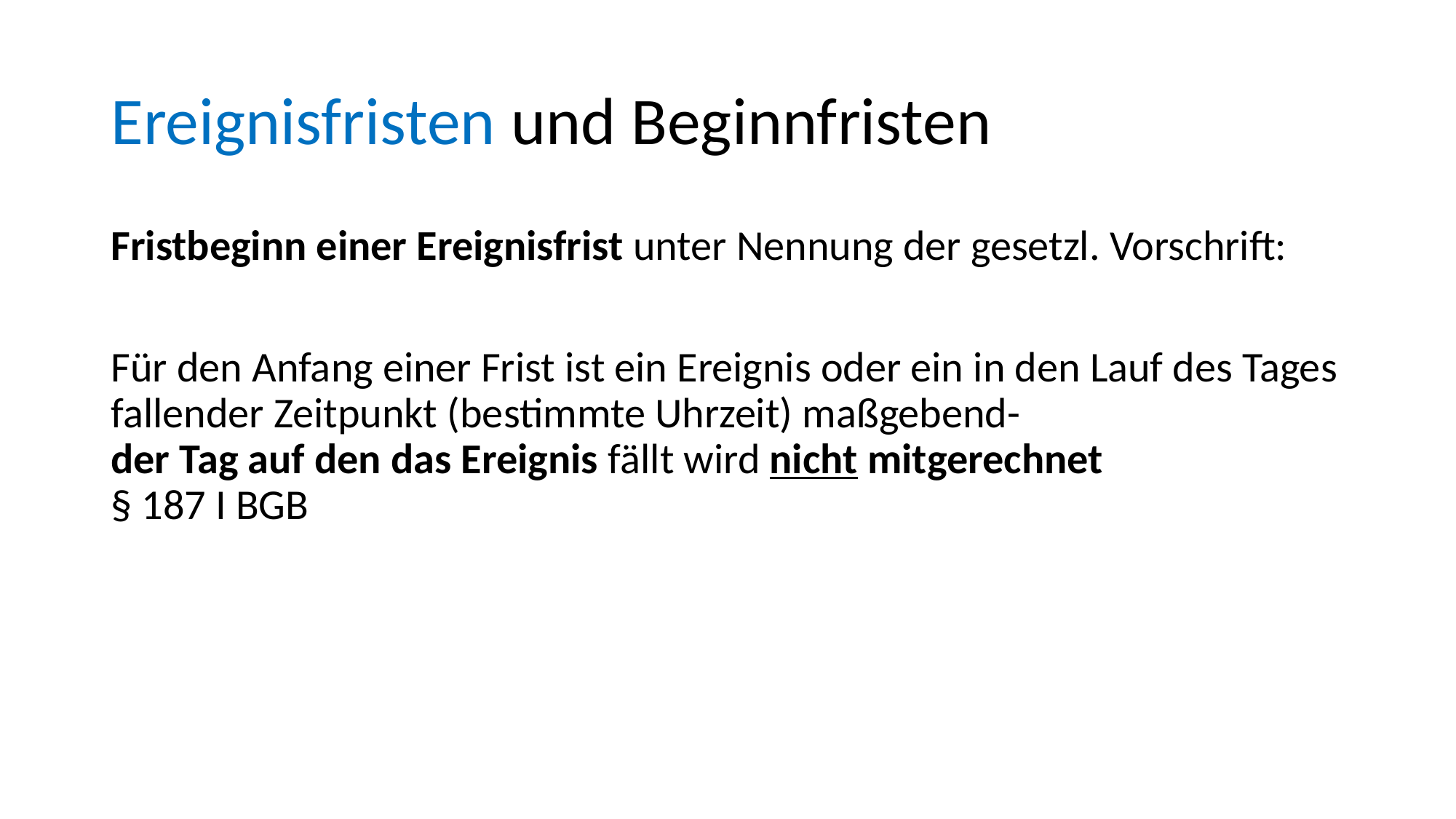

# Ereignisfristen und Beginnfristen
Fristbeginn einer Ereignisfrist unter Nennung der gesetzl. Vorschrift:

Für den Anfang einer Frist ist ein Ereignis oder ein in den Lauf des Tages fallender Zeitpunkt (bestimmte Uhrzeit) maßgebend-
der Tag auf den das Ereignis fällt wird nicht mitgerechnet
§ 187 I BGB